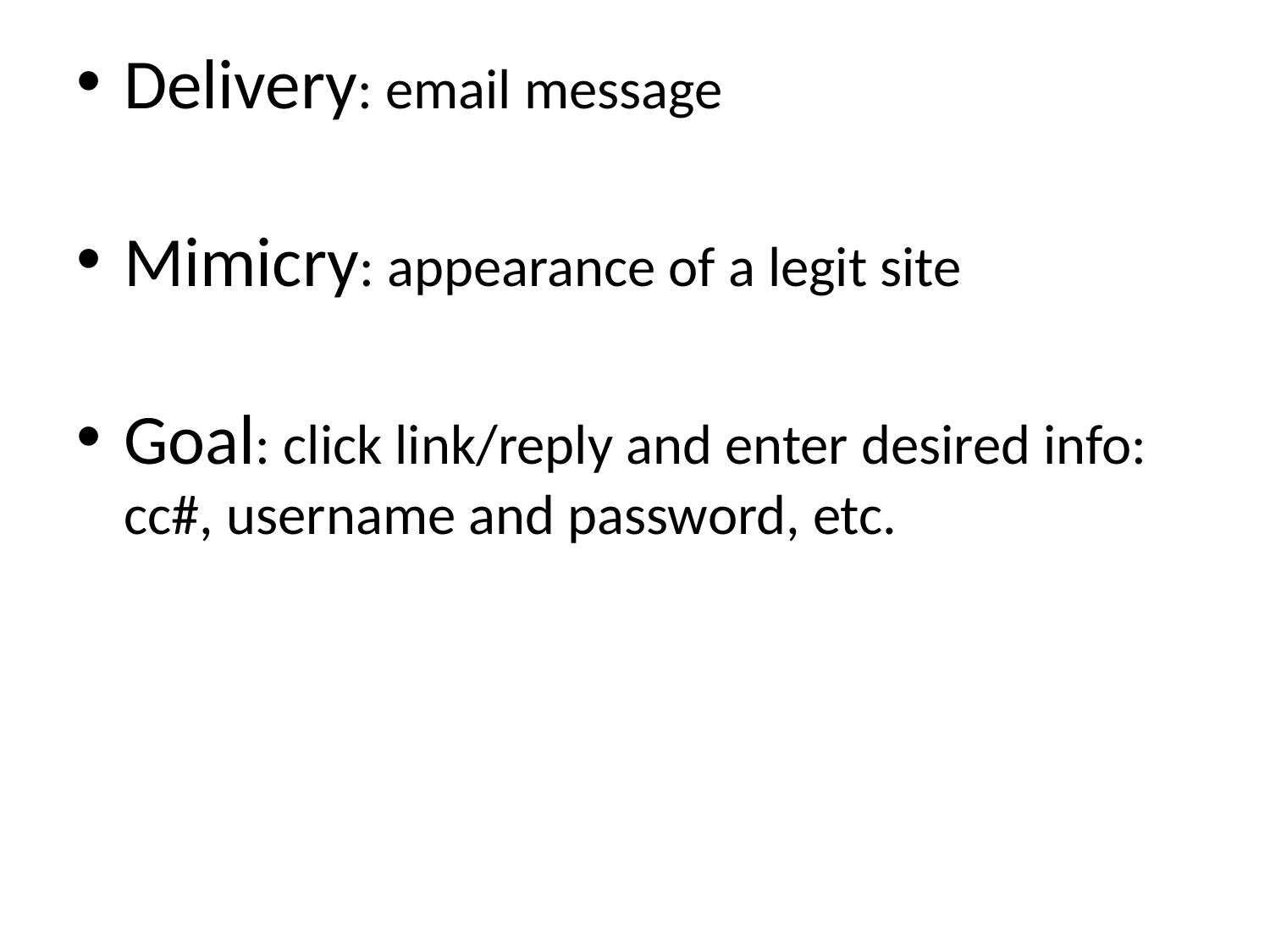

Delivery: email message

Mimicry: appearance of a legit site

Goal: click link/reply and enter desired info: cc#, username and password, etc.